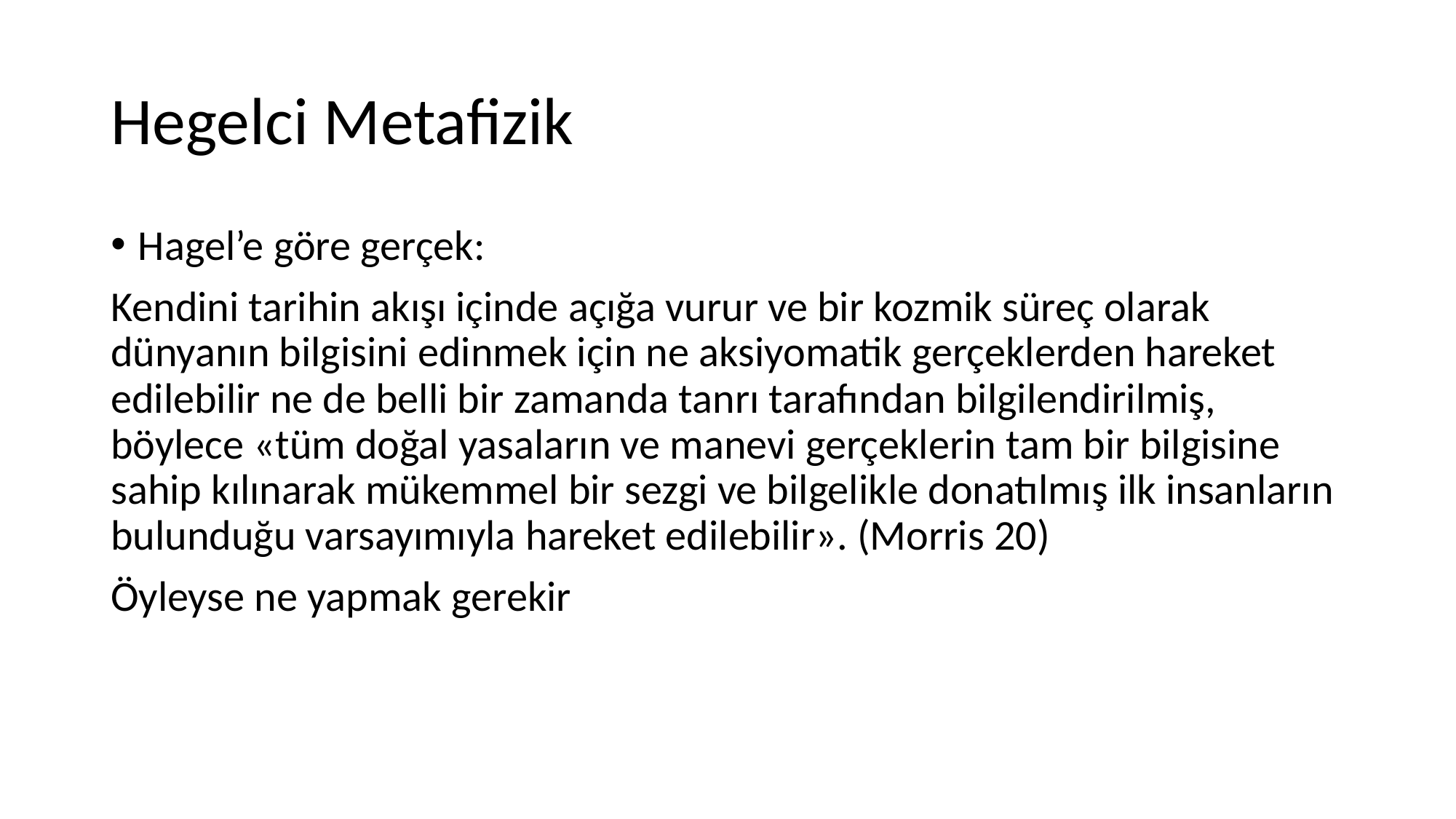

# Hegelci Metafizik
Hagel’e göre gerçek:
Kendini tarihin akışı içinde açığa vurur ve bir kozmik süreç olarak dünyanın bilgisini edinmek için ne aksiyomatik gerçeklerden hareket edilebilir ne de belli bir zamanda tanrı tarafından bilgilendirilmiş, böylece «tüm doğal yasaların ve manevi gerçeklerin tam bir bilgisine sahip kılınarak mükemmel bir sezgi ve bilgelikle donatılmış ilk insanların bulunduğu varsayımıyla hareket edilebilir». (Morris 20)
Öyleyse ne yapmak gerekir